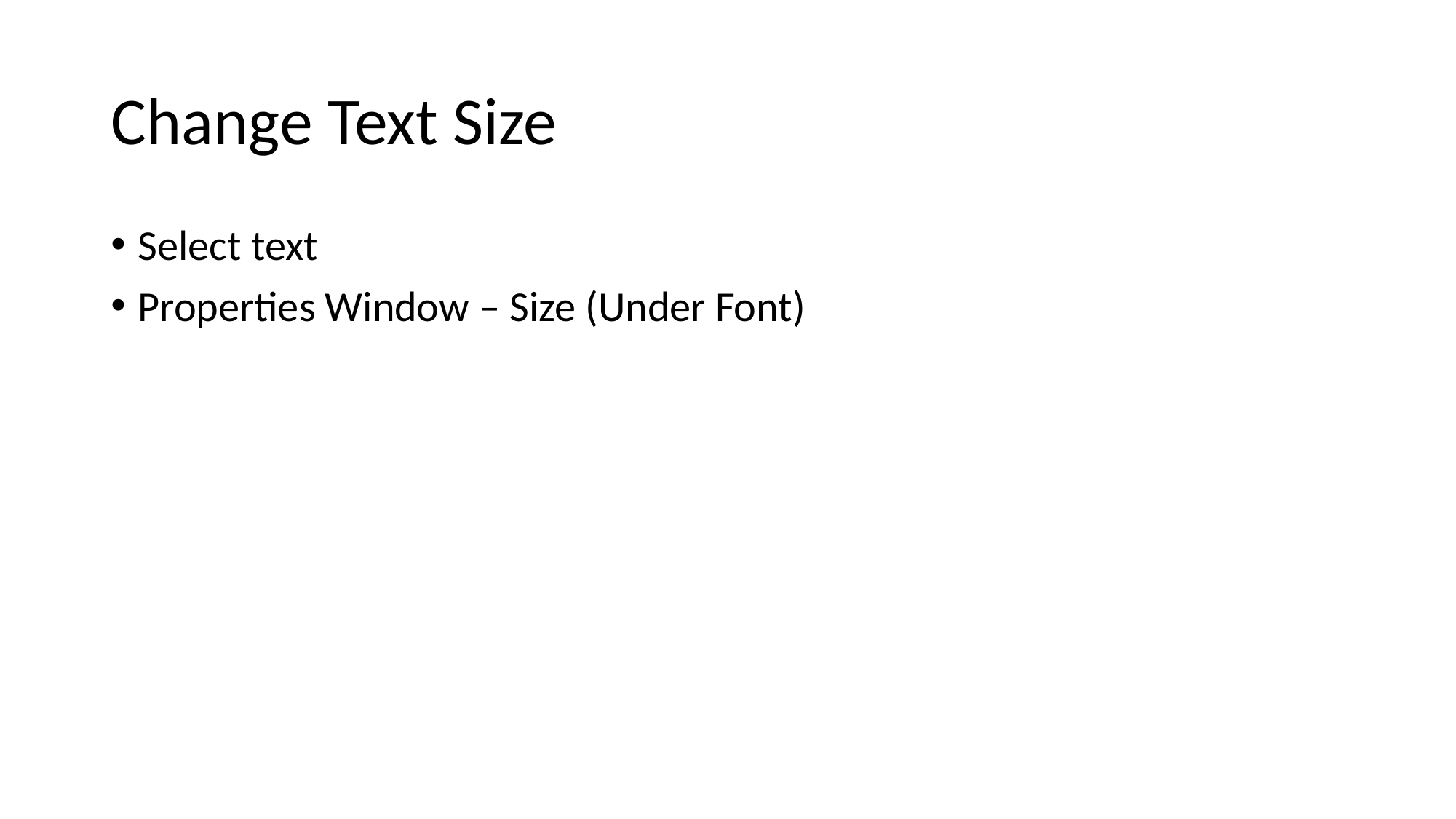

Change Text Size
Select text
Properties Window – Size (Under Font)